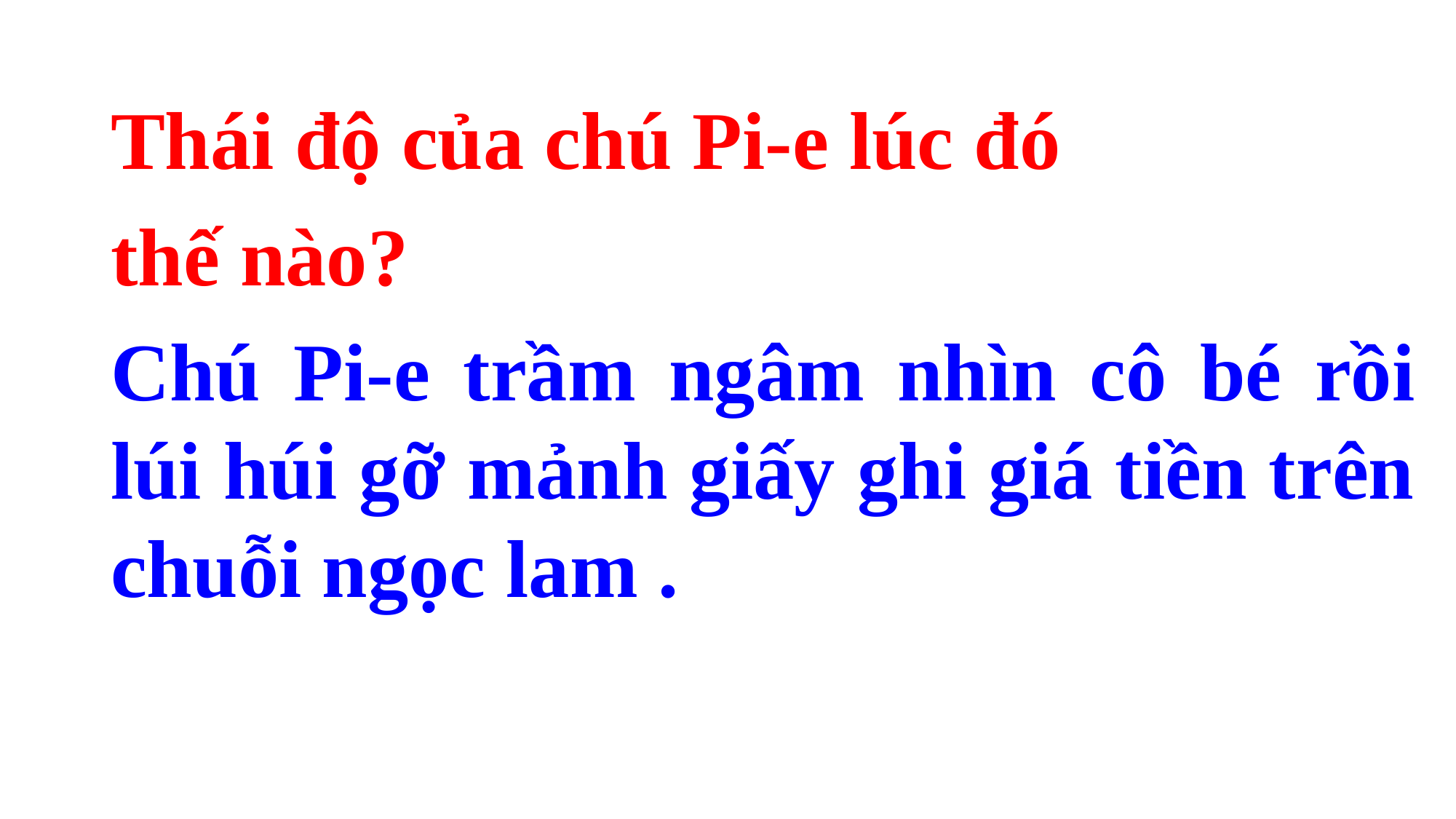

Thái độ của chú Pi-e lúc đó
thế nào?
Chú Pi-e trầm ngâm nhìn cô bé rồi lúi húi gỡ mảnh giấy ghi giá tiền trên chuỗi ngọc lam .